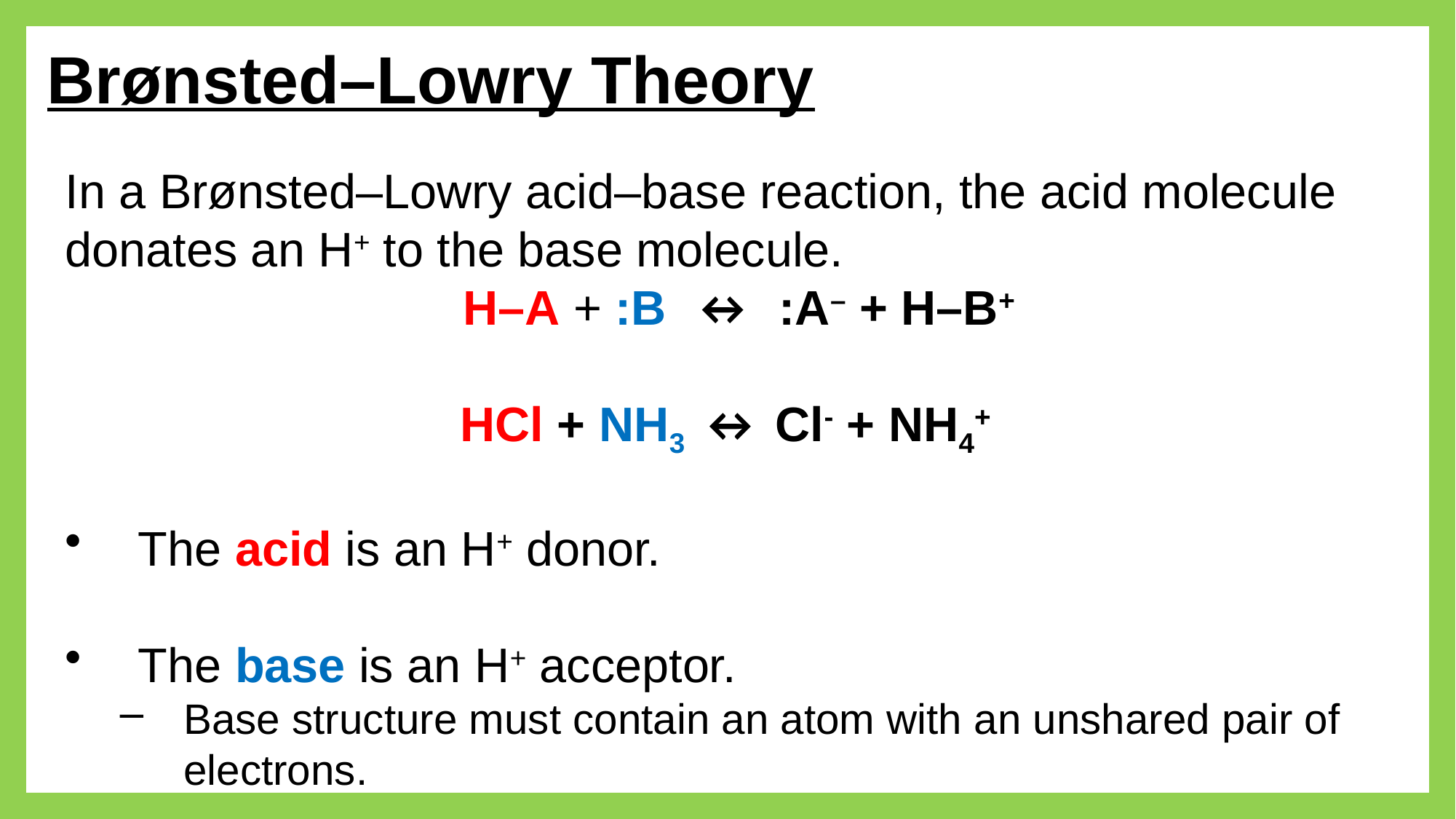

# Brønsted–Lowry Theory
In a Brønsted–Lowry acid–base reaction, the acid molecule donates an H+ to the base molecule.
 H–A + :B ↔ :A– + H–B+

HCl + NH3 ↔ Cl- + NH4+

The acid is an H+ donor.

The base is an H+ acceptor.
Base structure must contain an atom with an unshared pair of electrons.